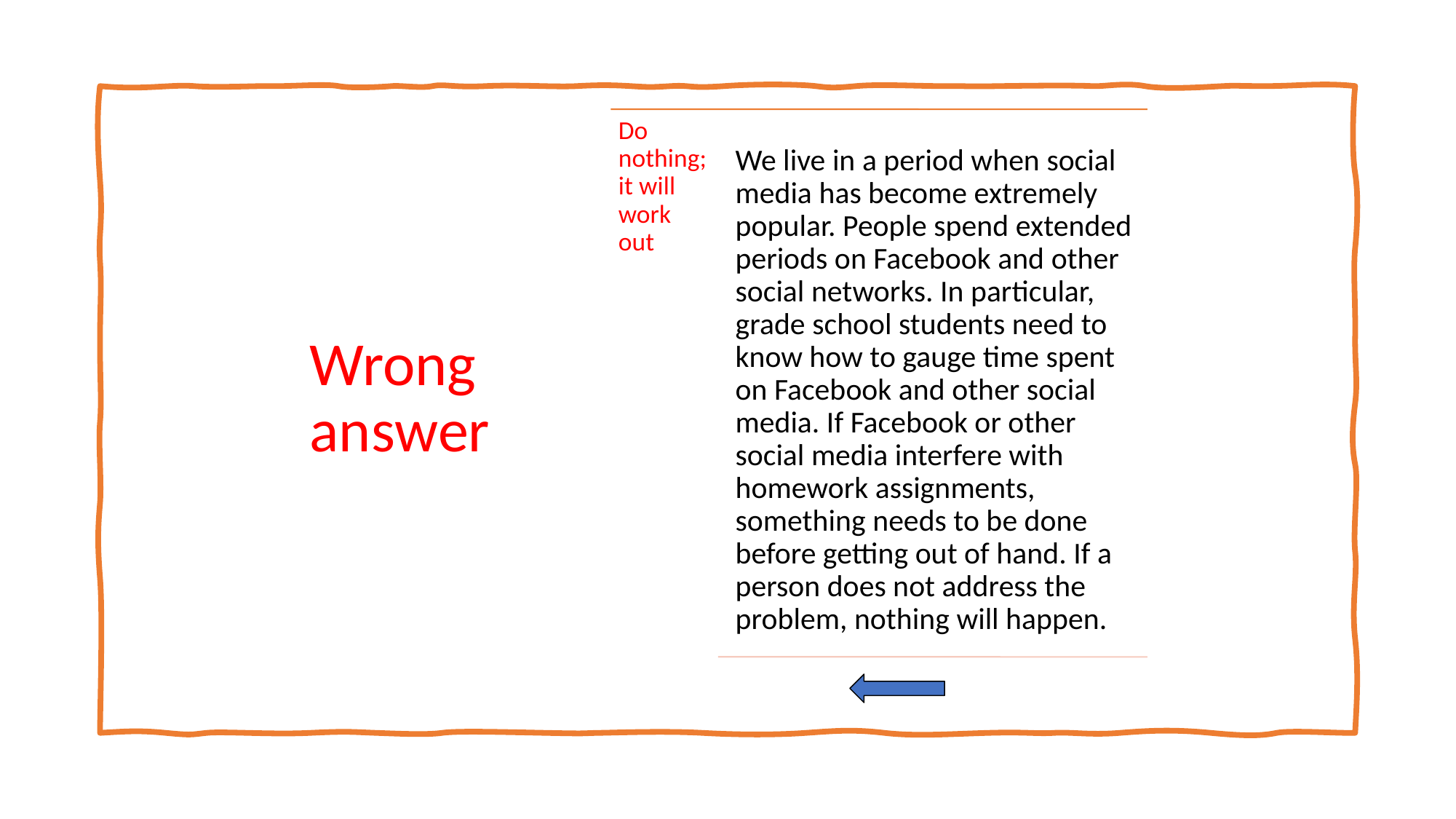

# Wrong answer
Do nothing; it will work out
We live in a period when social media has become extremely popular. People spend extended periods on Facebook and other social networks. In particular, grade school students need to know how to gauge time spent on Facebook and other social media. If Facebook or other social media interfere with homework assignments, something needs to be done before getting out of hand. If a person does not address the problem, nothing will happen.